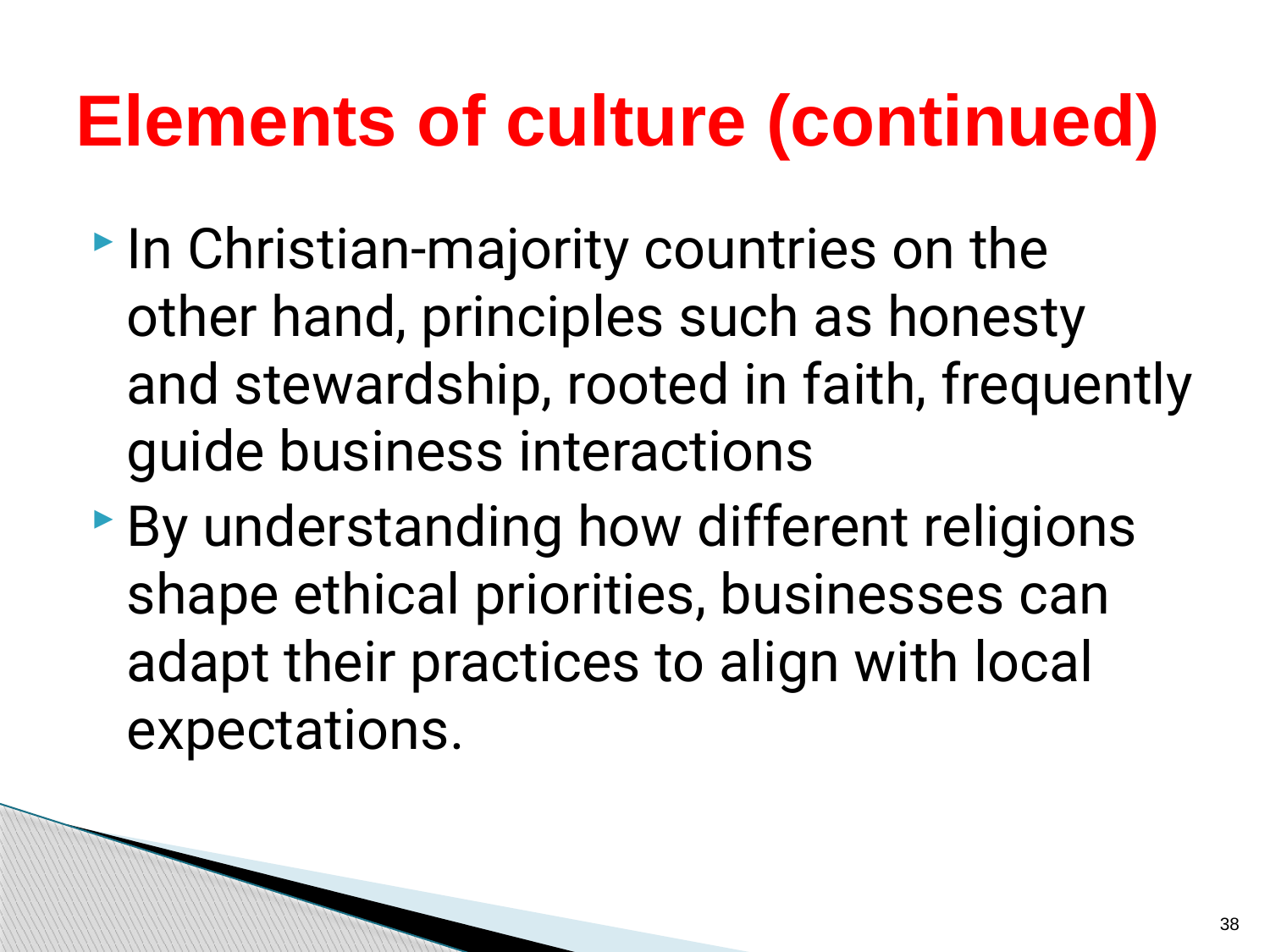

# Elements of culture (continued)
In Christian-majority countries on the other hand, principles such as honesty and stewardship, rooted in faith, frequently guide business interactions
By understanding how different religions shape ethical priorities, businesses can adapt their practices to align with local expectations.
38